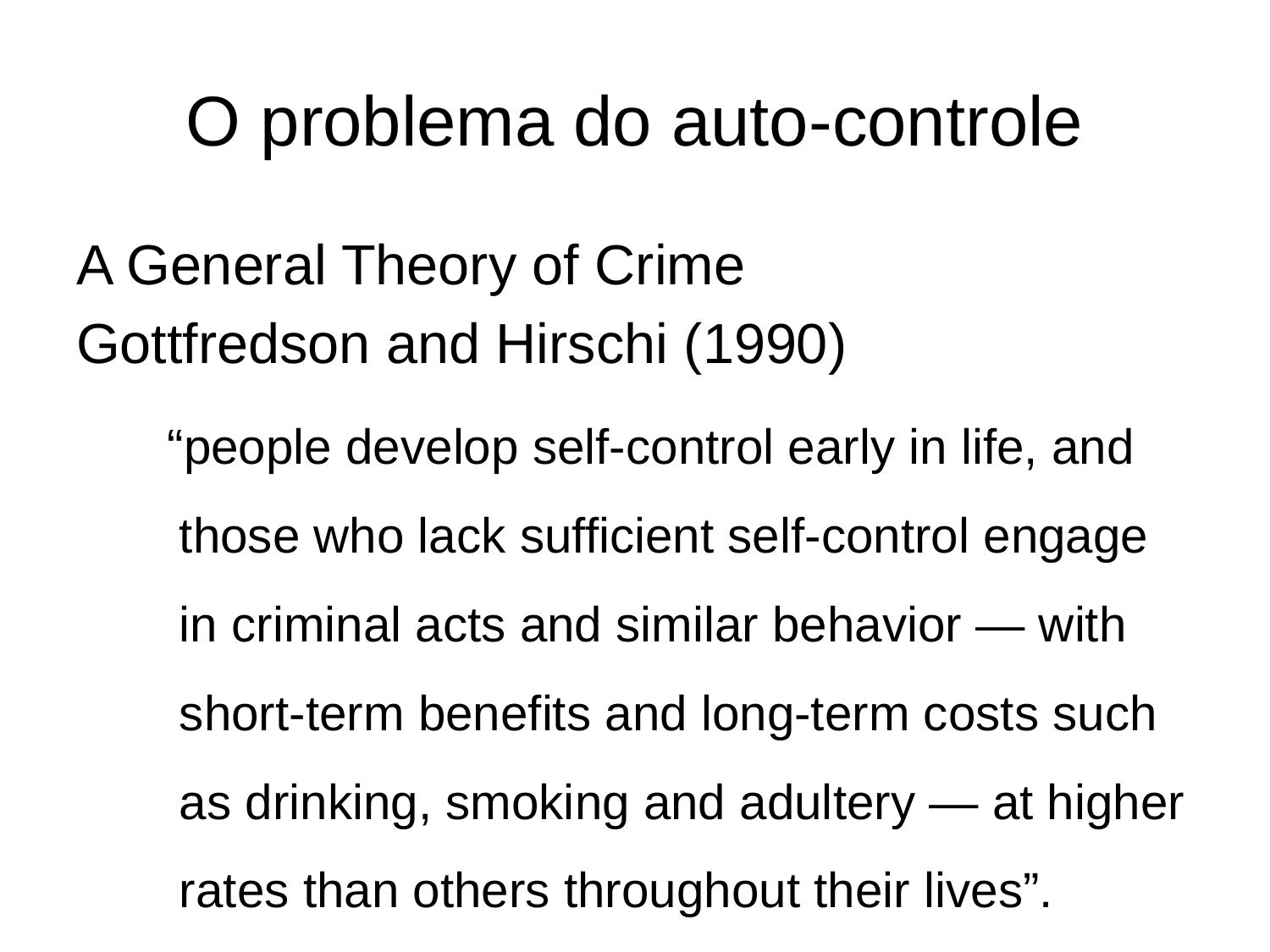

# O problema do auto-controle
A General Theory of Crime
Gottfredson and Hirschi (1990)
  “people develop self-control early in life, and those who lack sufficient self-control engage in criminal acts and similar behavior — with short-term benefits and long-term costs such as drinking, smoking and adultery — at higher rates than others throughout their lives”.